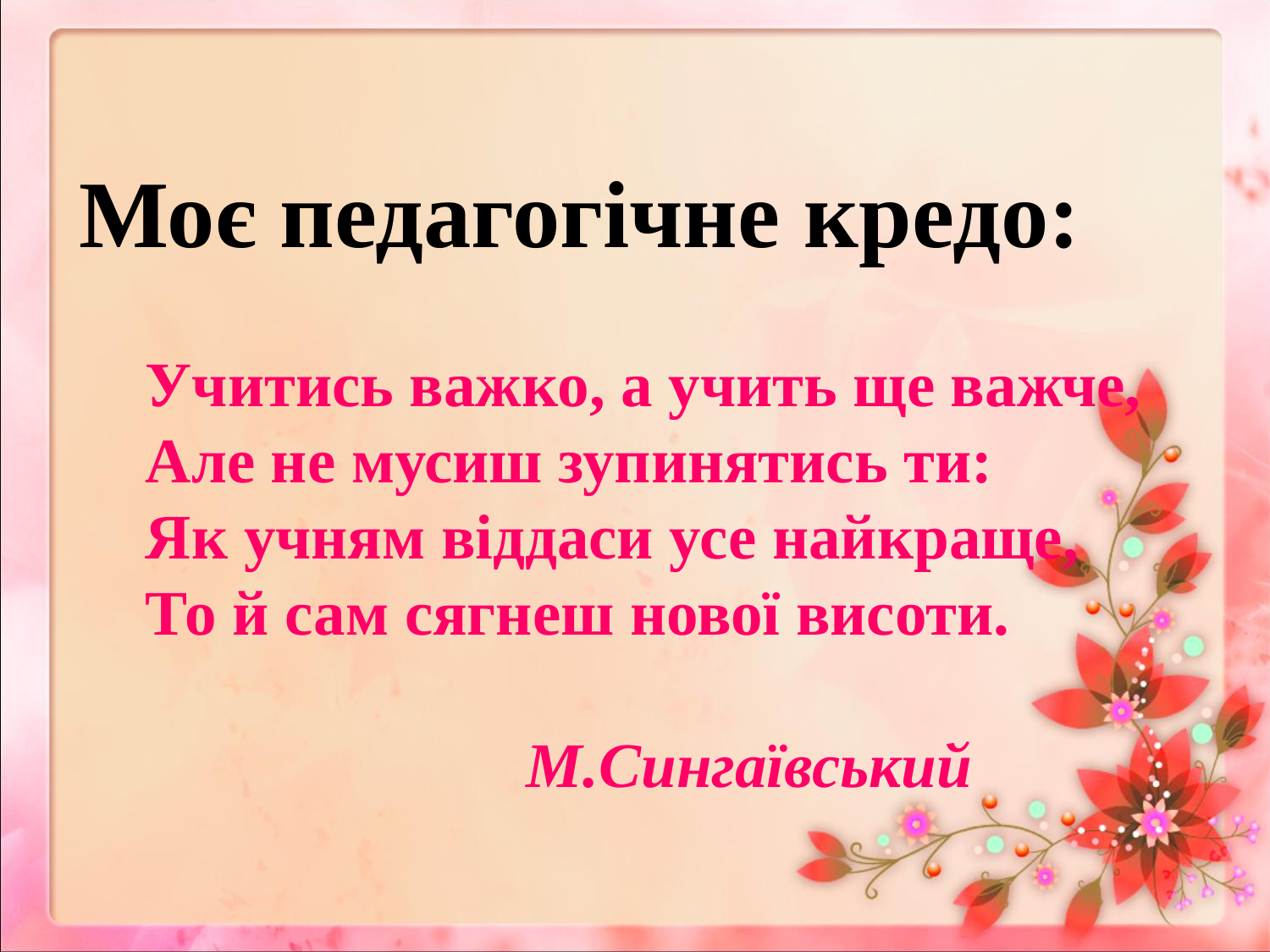

Моє педагогічне кредо:

	Учитись важко, а учить ще важче,
	Але не мусиш зупинятись ти:
	Як учням віддаси усе найкраще,
	То й сам сягнеш нової висоти.

				М.Сингаївський